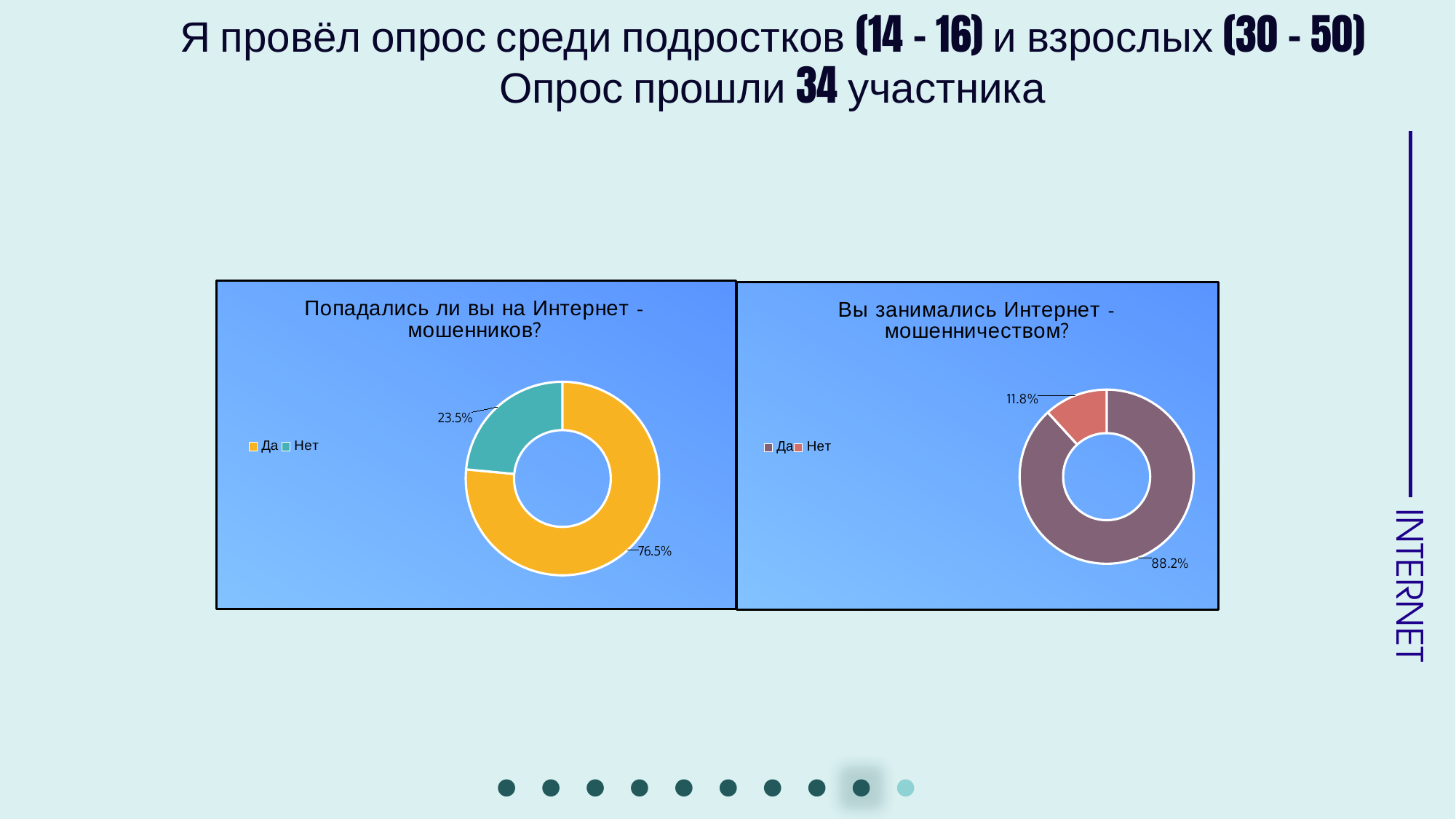

Я провёл опрос среди подростков (14 – 16) и взрослых (30 – 50)
Опрос прошли 34 участника

### Chart: Попадались ли вы на Интернет - мошенников?

| Category | Продажи |
|---|---|
| Да | 0.7650000000000003 |
| Нет | 0.23500000000000001 |

### Chart:

| Category | Вы занимались Интернет - мошенничеством? |
|---|---|
| Да | 88.2 |
| Нет | 11.8 |
INTERNET